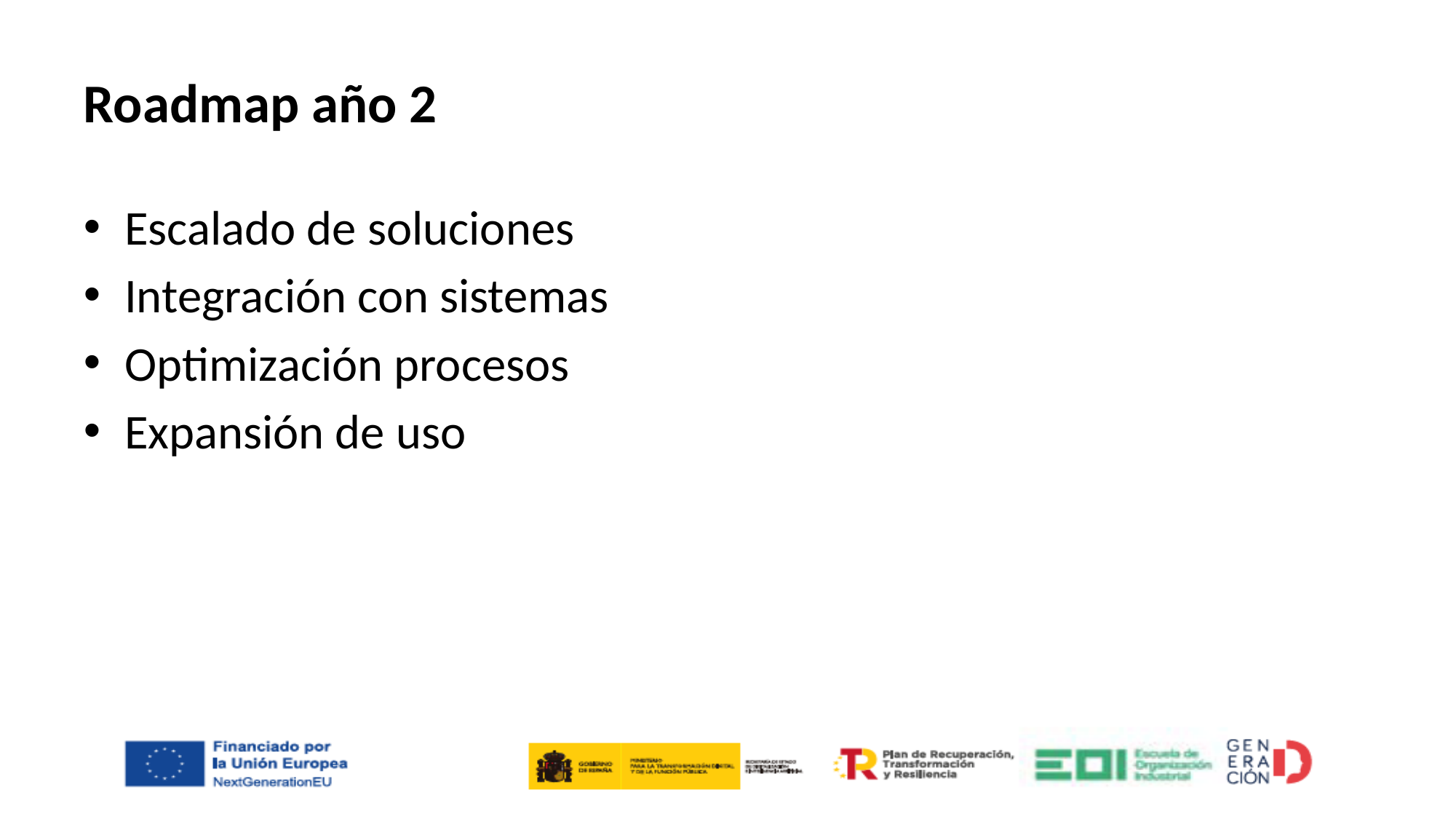

# Roadmap año 2
Escalado de soluciones
Integración con sistemas
Optimización procesos
Expansión de uso